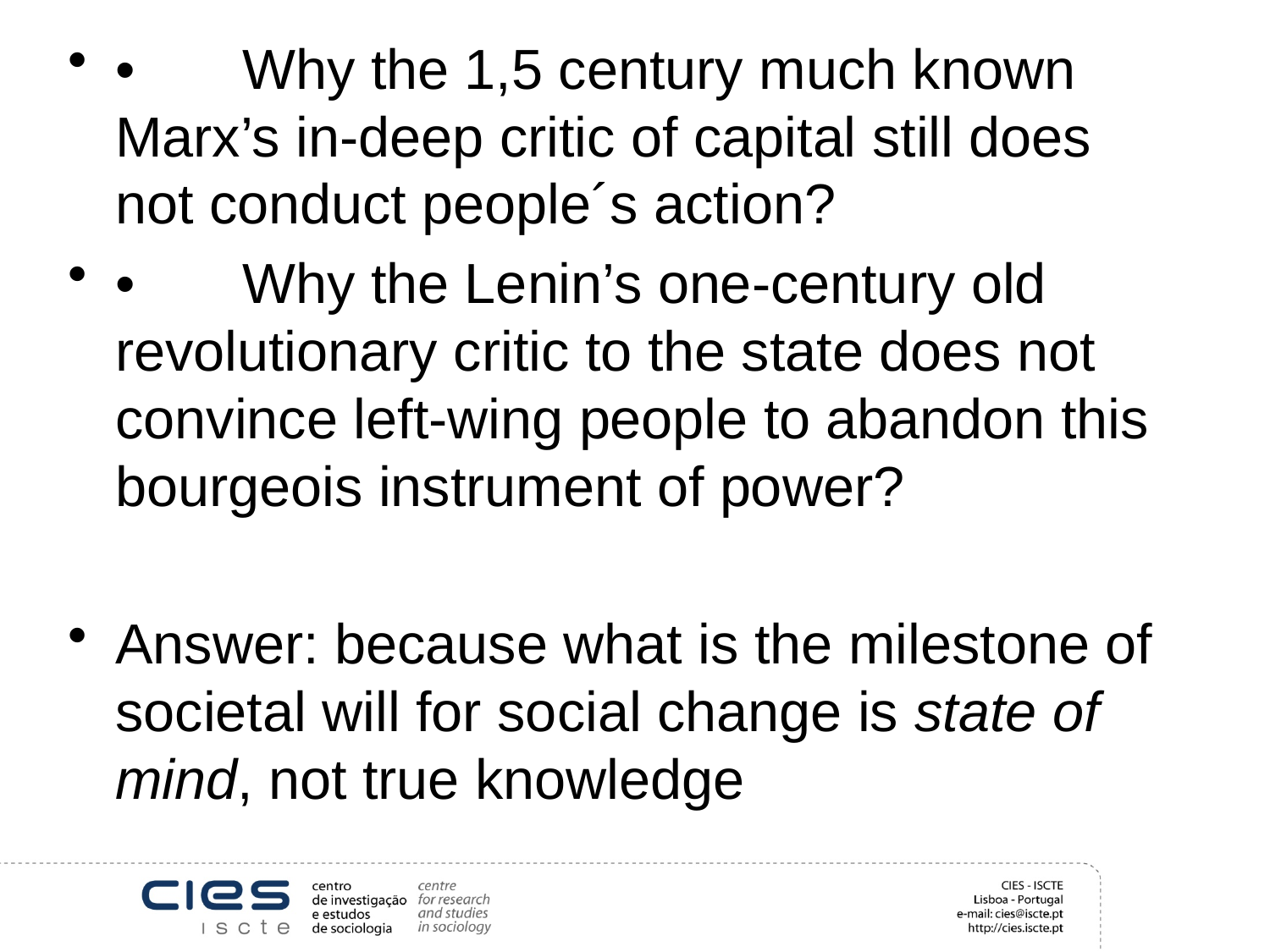

•	Why the 1,5 century much known Marx’s in-deep critic of capital still does not conduct people´s action?
•	Why the Lenin’s one-century old revolutionary critic to the state does not convince left-wing people to abandon this bourgeois instrument of power?

Answer: because what is the milestone of societal will for social change is state of mind, not true knowledge